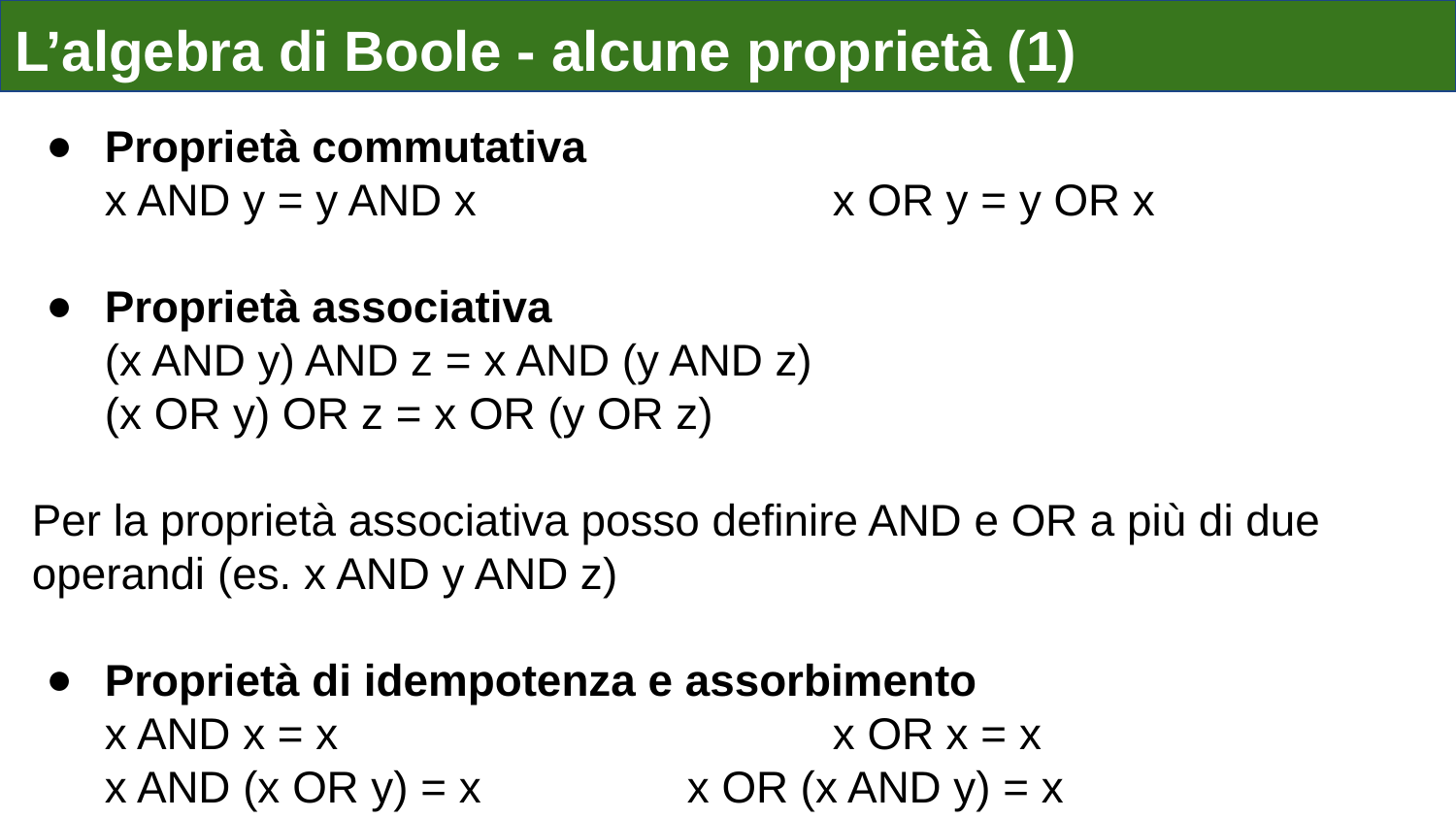

# L’algebra di Boole - alcune proprietà (1)
Proprietà commutativa
x AND y = y AND x			x OR y = y OR x

Proprietà associativa
(x AND y) AND z = x AND (y AND z)
(x OR y) OR z = x OR (y OR z)
Per la proprietà associativa posso definire AND e OR a più di due operandi (es. x AND y AND z)

Proprietà di idempotenza e assorbimento
x AND x = x 				x OR x = x
x AND (x OR y) = x 		x OR (x AND y) = x